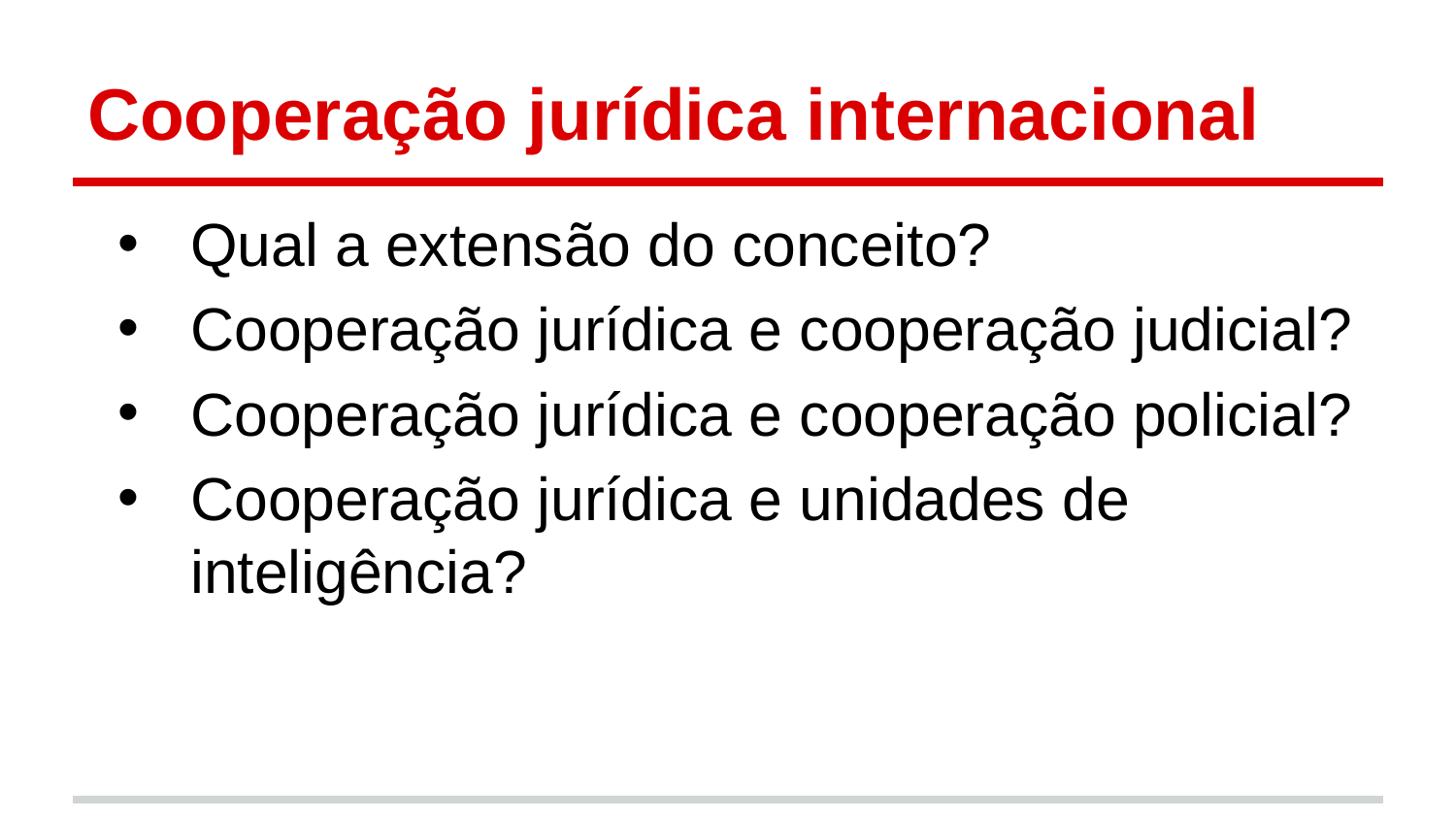

# Cooperação jurídica internacional
Qual a extensão do conceito?
Cooperação jurídica e cooperação judicial?
Cooperação jurídica e cooperação policial?
Cooperação jurídica e unidades de inteligência?